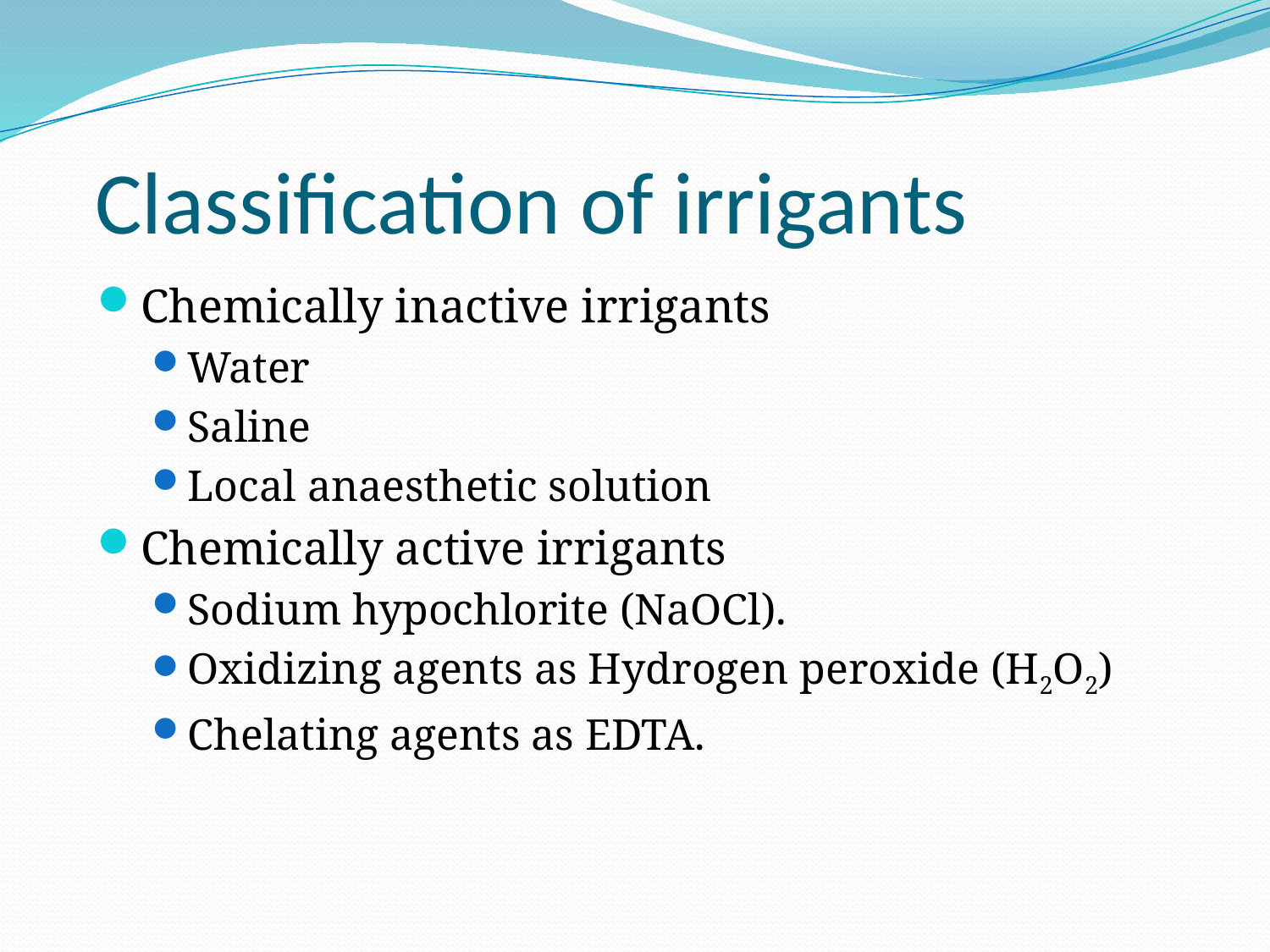

Classification of irrigants
Chemically inactive irrigants
Water
Saline
Local anaesthetic solution
Chemically active irrigants
Sodium hypochlorite (NaOCl).
Oxidizing agents as Hydrogen peroxide (H2O2)
Chelating agents as EDTA.